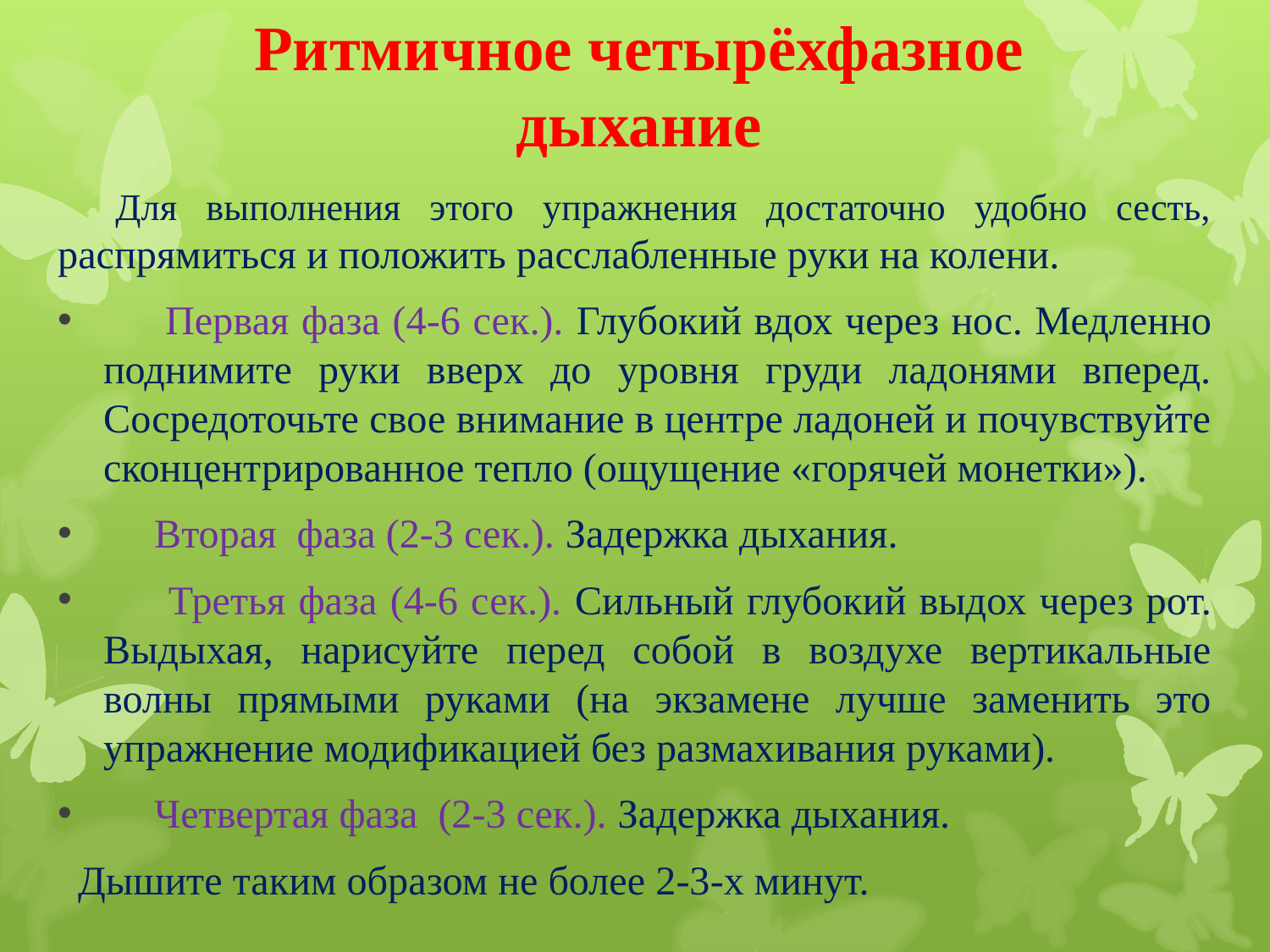

# Ритмичное четырёхфазное дыхание
  Для выполнения этого упражнения достаточно удобно сесть, распрямиться и положить расслабленные руки на колени.
	     Первая фаза (4-6 сек.). Глубокий вдох через нос. Медленно поднимите руки вверх до уровня груди ладонями вперед. Сосредоточьте свое внимание в центре ладоней и почувствуйте сконцентрированное тепло (ощущение «горячей монетки»).
	     Вторая  фаза (2-3 сек.). Задержка дыхания.
	     Третья фаза (4-6 сек.). Сильный глубокий выдох через рот. Выдыхая, нарисуйте перед собой в воздухе вертикальные волны прямыми руками (на экзамене лучше заменить это упражнение модификацией без размахивания руками).
	     Четвертая фаза  (2-3 сек.). Задержка дыхания.
  Дышите таким образом не более 2-3-х минут.